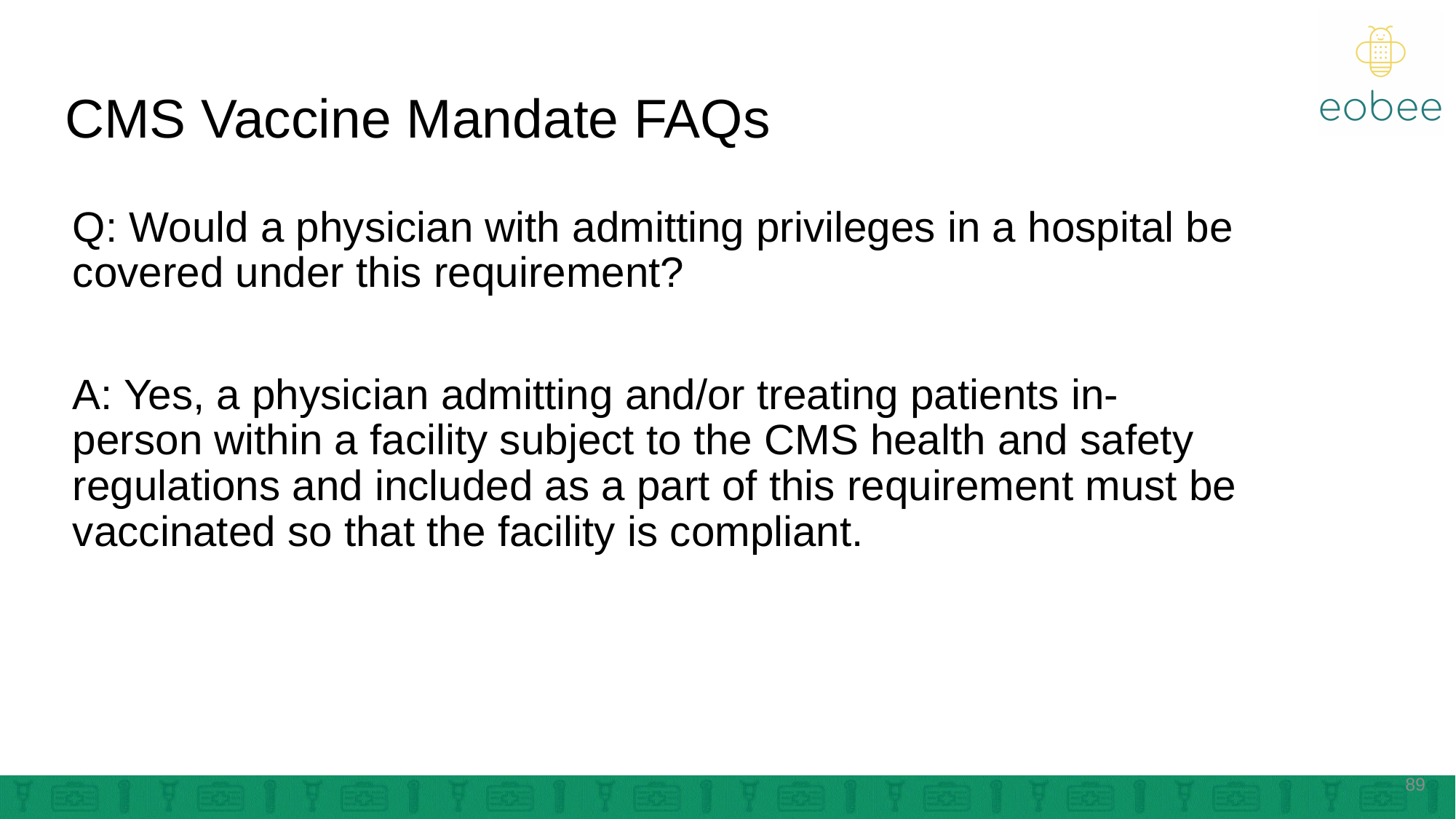

# CMS Vaccine Mandate FAQs
Q: Would a physician with admitting privileges in a hospital be covered under this requirement?

A: Yes, a physician admitting and/or treating patients in-person within a facility subject to the CMS health and safety regulations and included as a part of this requirement must be vaccinated so that the facility is compliant.
89